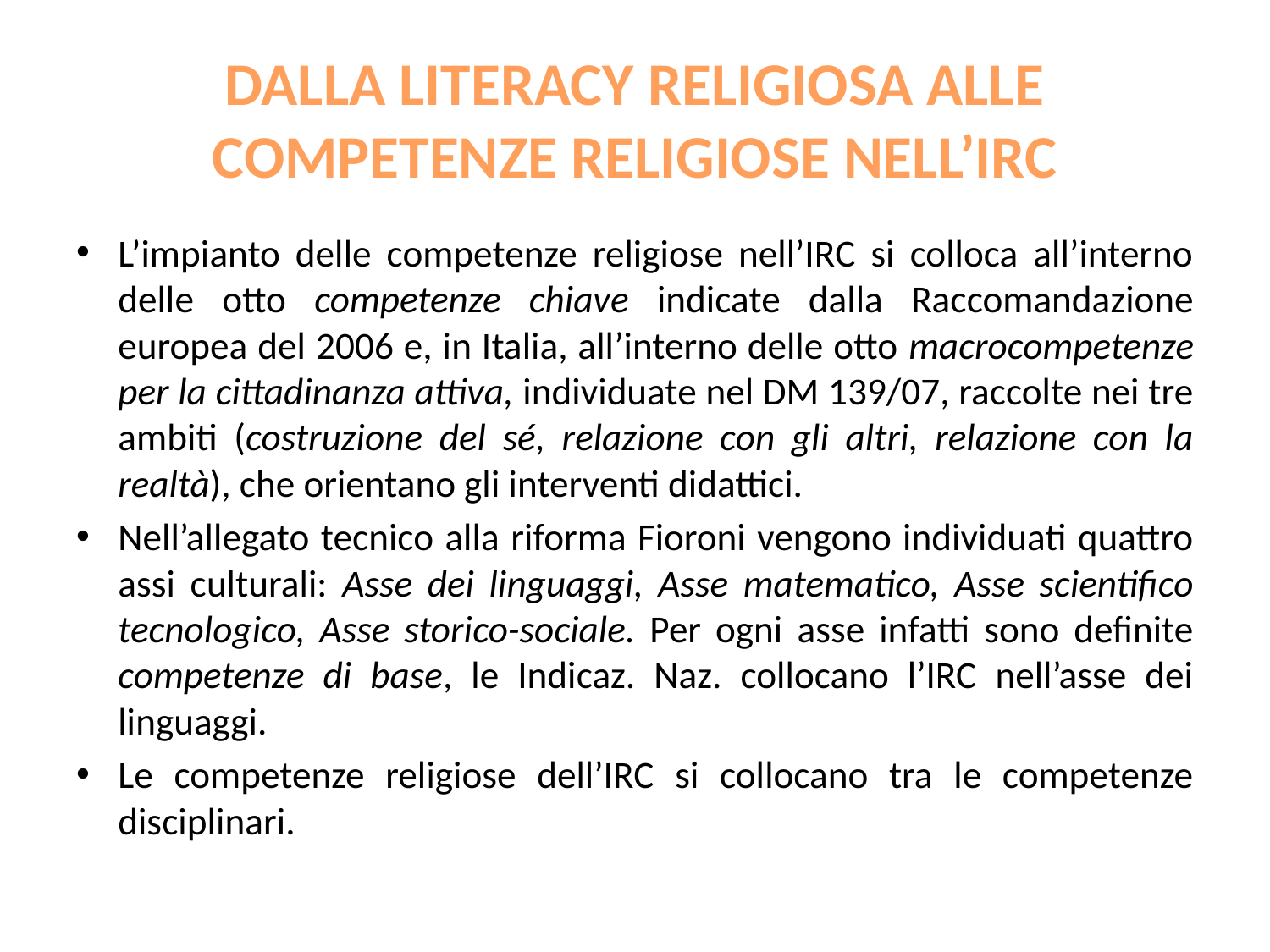

# DALLA LITERACY RELIGIOSA ALLE COMPETENZE RELIGIOSE NELL’IRC
L’impianto delle competenze religiose nell’IRC si colloca all’interno delle otto competenze chiave indicate dalla Raccomandazione europea del 2006 e, in Italia, all’interno delle otto macrocompetenze per la cittadinanza attiva, individuate nel DM 139/07, raccolte nei tre ambiti (costruzione del sé, relazione con gli altri, relazione con la realtà), che orientano gli interventi didattici.
Nell’allegato tecnico alla riforma Fioroni vengono individuati quattro assi culturali: Asse dei linguaggi, Asse matematico, Asse scientifico tecnologico, Asse storico-sociale. Per ogni asse infatti sono definite competenze di base, le Indicaz. Naz. collocano l’IRC nell’asse dei linguaggi.
Le competenze religiose dell’IRC si collocano tra le competenze disciplinari.